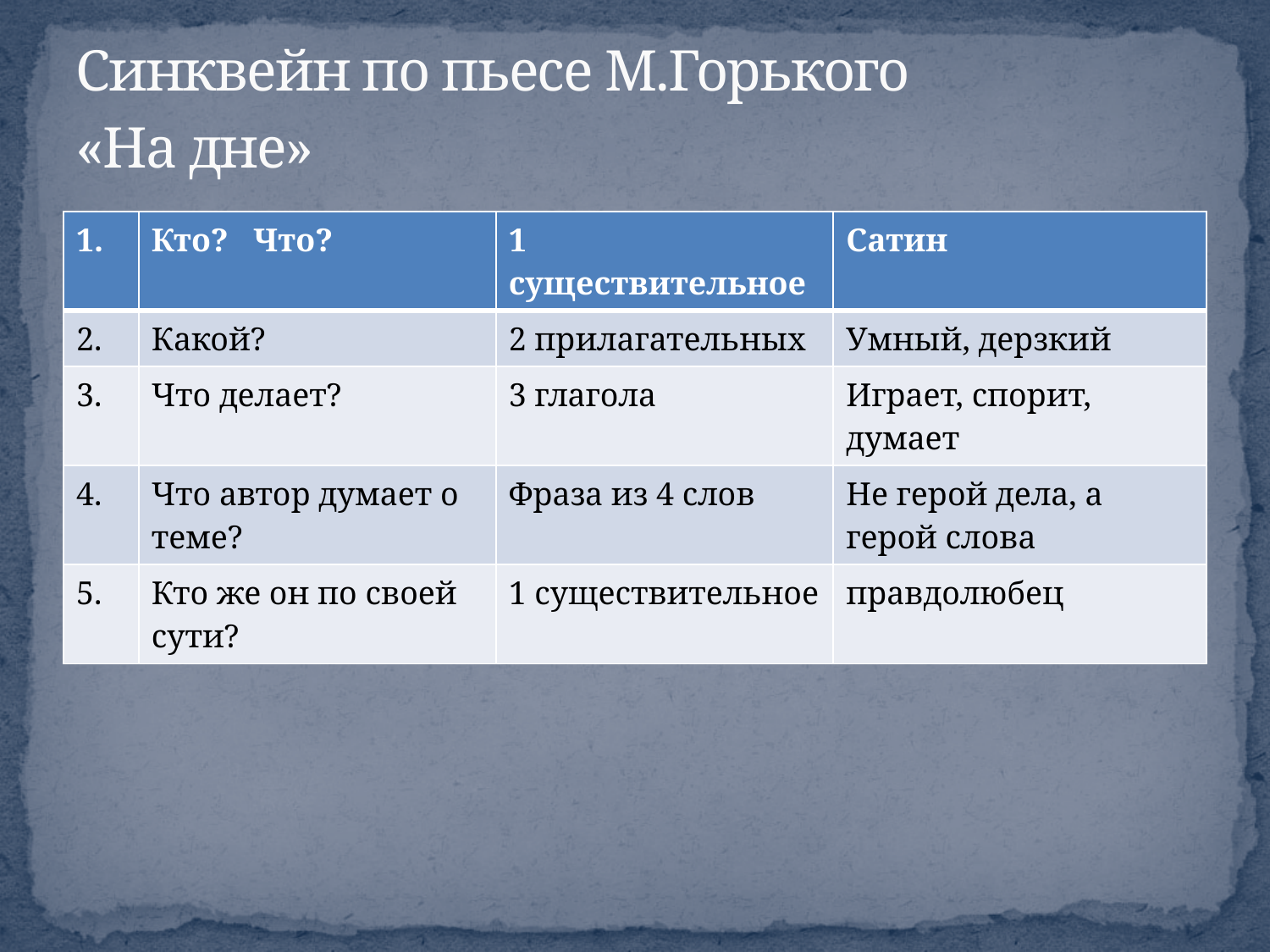

# Синквейн по пьесе М.Горького «На дне»
| 1. | Кто? Что? | 1 существительное | Сатин |
| --- | --- | --- | --- |
| 2. | Какой? | 2 прилагательных | Умный, дерзкий |
| 3. | Что делает? | 3 глагола | Играет, спорит, думает |
| 4. | Что автор думает о теме? | Фраза из 4 слов | Не герой дела, а герой слова |
| 5. | Кто же он по своей сути? | 1 существительное | правдолюбец |